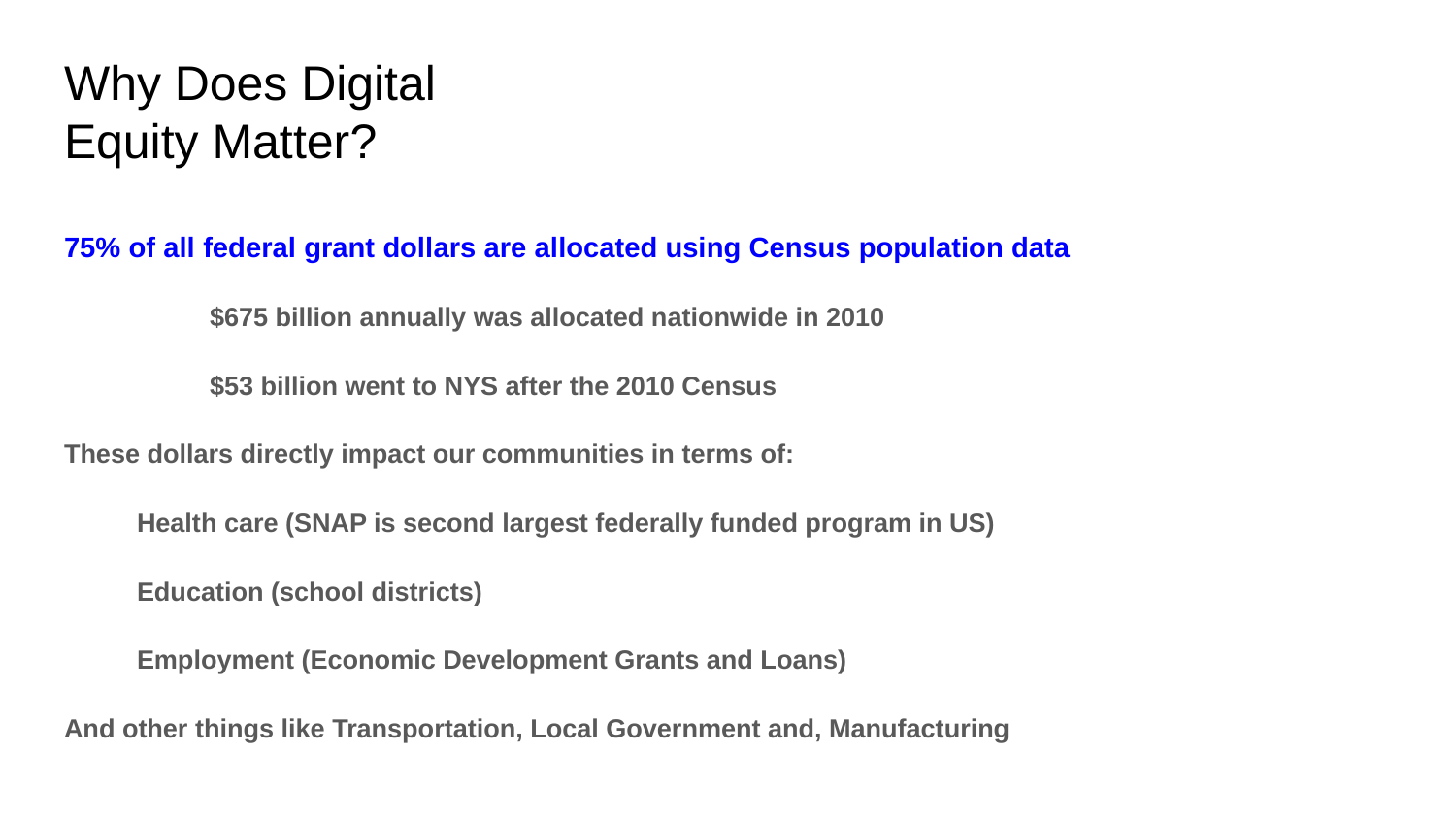

# Why Does Digital Equity Matter?
75% of all federal grant dollars are allocated using Census population data
	$675 billion annually was allocated nationwide in 2010
	$53 billion went to NYS after the 2010 Census
These dollars directly impact our communities in terms of:
Health care (SNAP is second largest federally funded program in US)
Education (school districts)
Employment (Economic Development Grants and Loans)
And other things like Transportation, Local Government and, Manufacturing